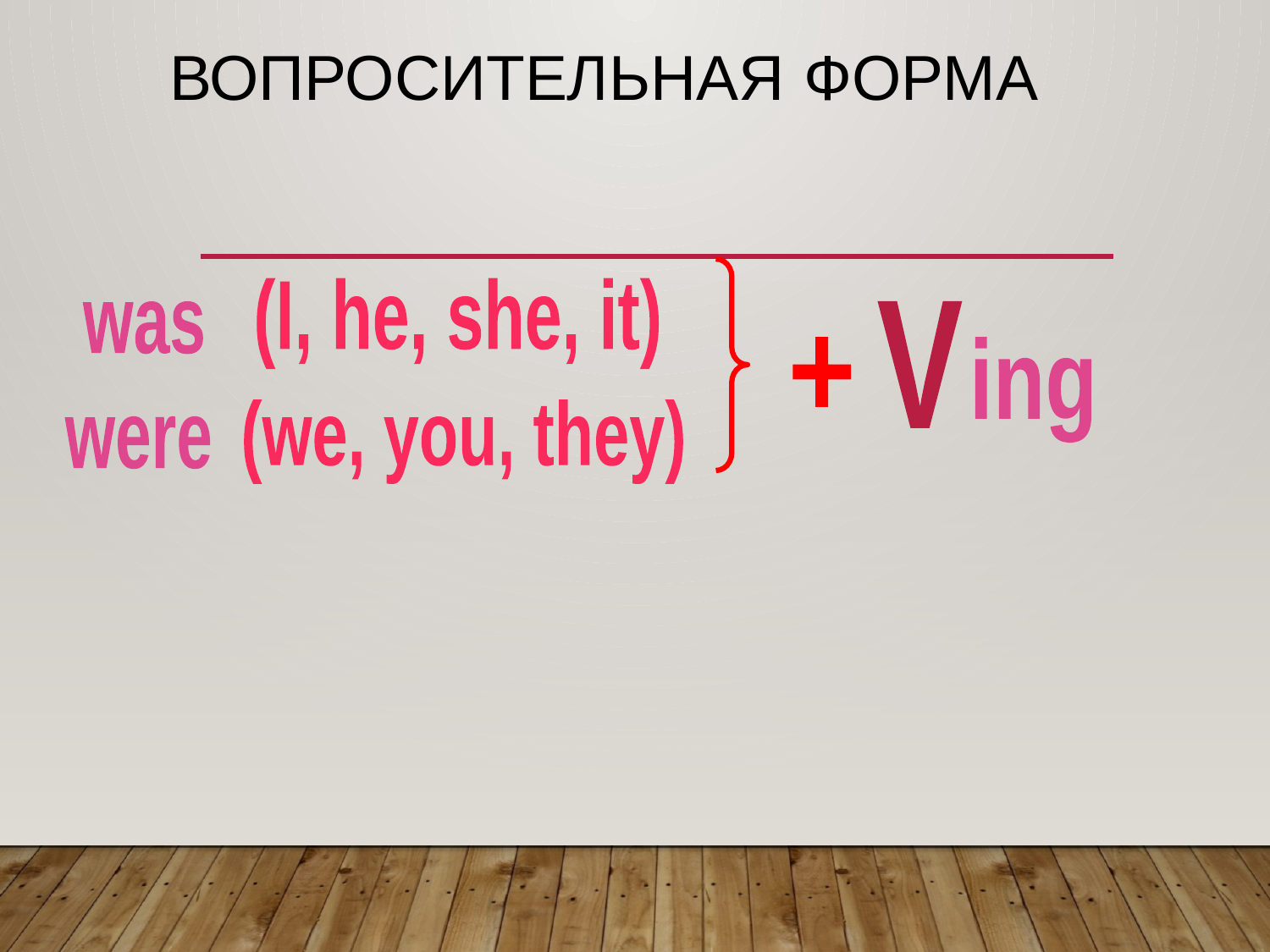

# Вопросительная форма

(I, he, she, it)
was
V
+
ing
(we, you, they)
were